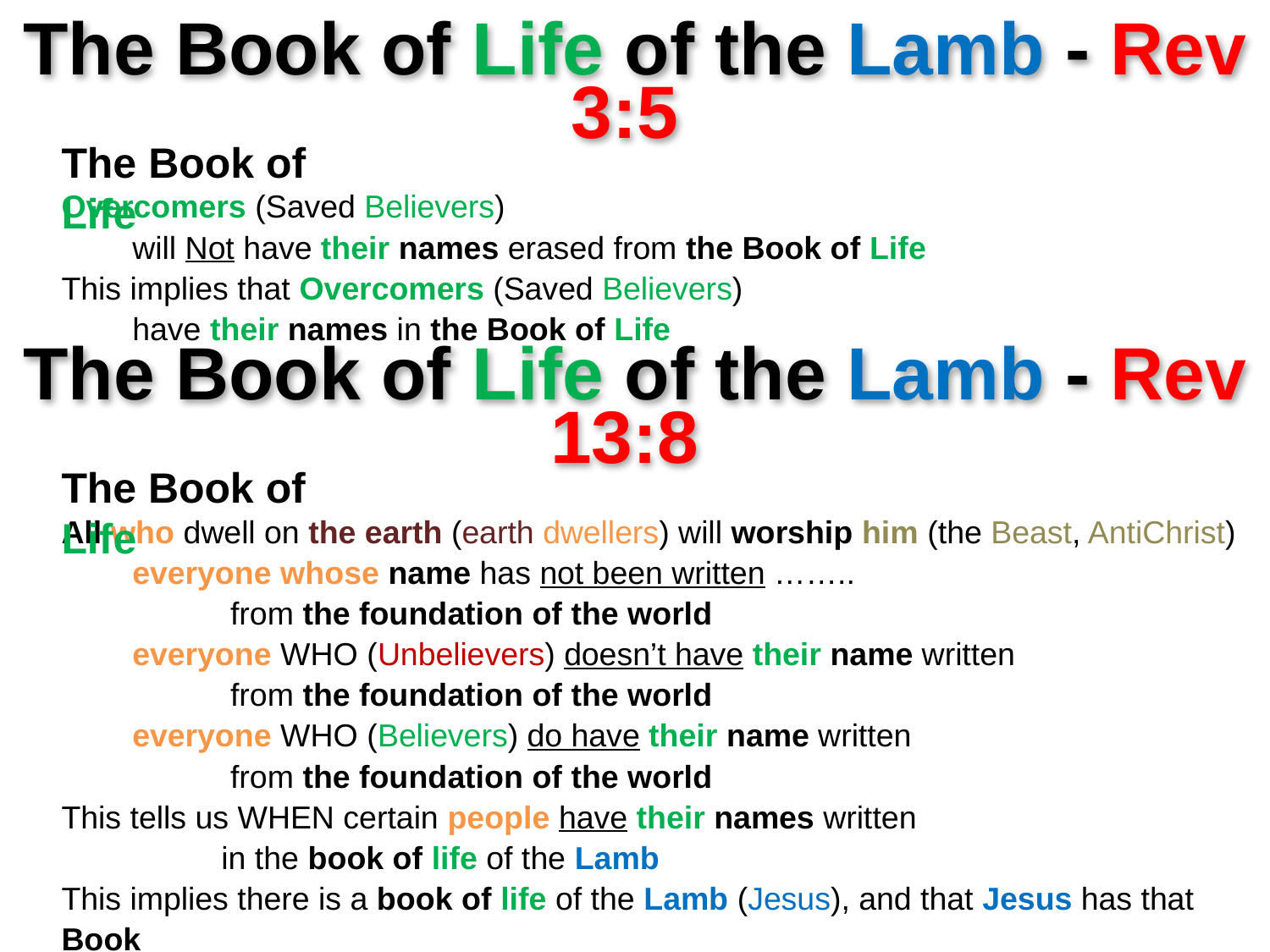

The Book of Life of the Lamb - Rev 3:5
The Book of Life
Overcomers (Saved Believers)
        will Not have their names erased from the Book of Life
This implies that Overcomers (Saved Believers)
        have their names in the Book of Life
The Book of Life of the Lamb - Rev 13:8
The Book of Life
All who dwell on the earth (earth dwellers) will worship him (the Beast, AntiChrist)
        everyone whose name has not been written ……..
                   from the foundation of the world
        everyone WHO (Unbelievers) doesn’t have their name written
                   from the foundation of the world
        everyone WHO (Believers) do have their name written
                   from the foundation of the world
This tells us WHEN certain people have their names written
                  in the book of life of the Lamb
This implies there is a book of life of the Lamb (Jesus), and that Jesus has that Book